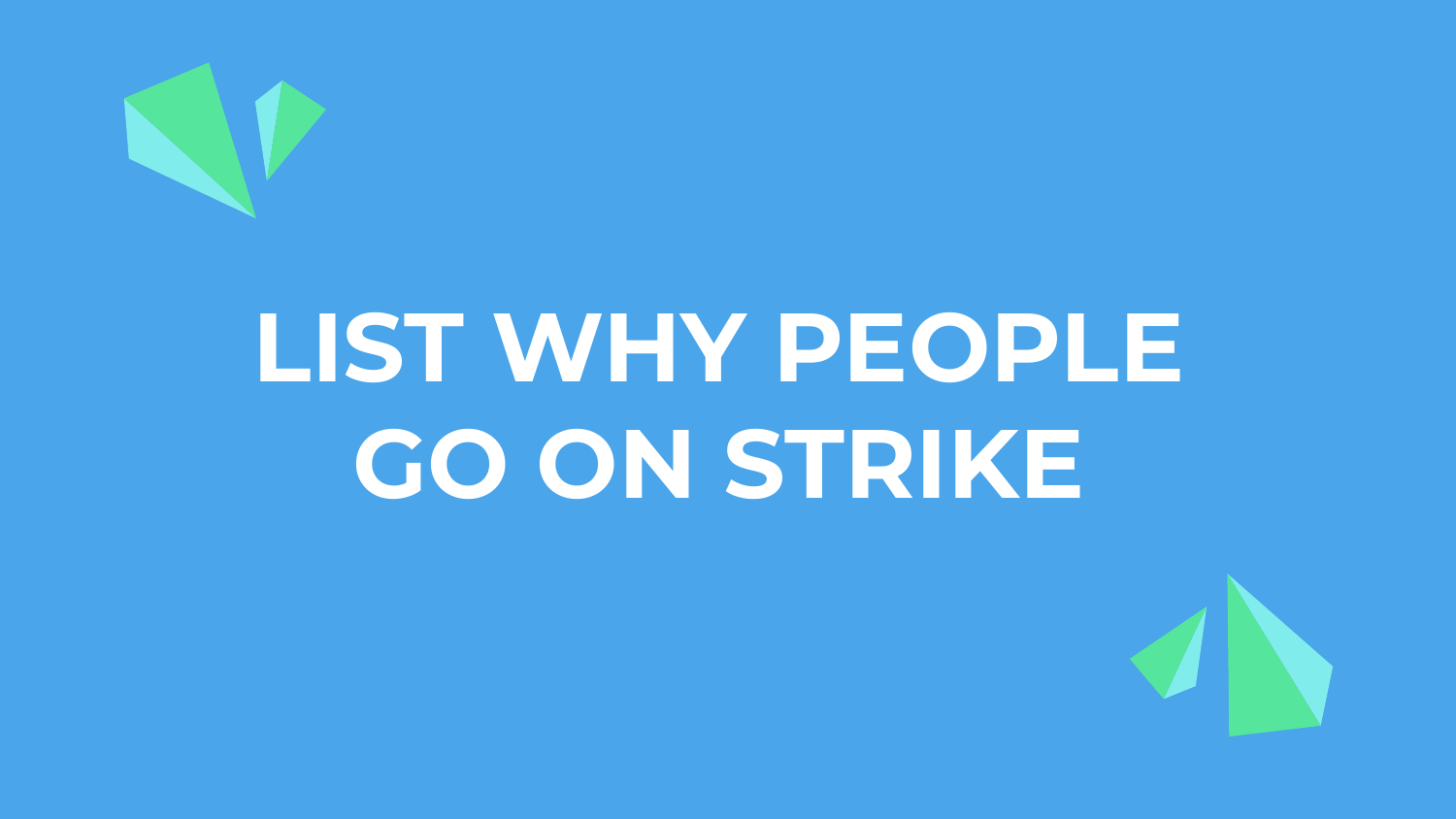

# LIST WHY PEOPLE GO ON STRIKE